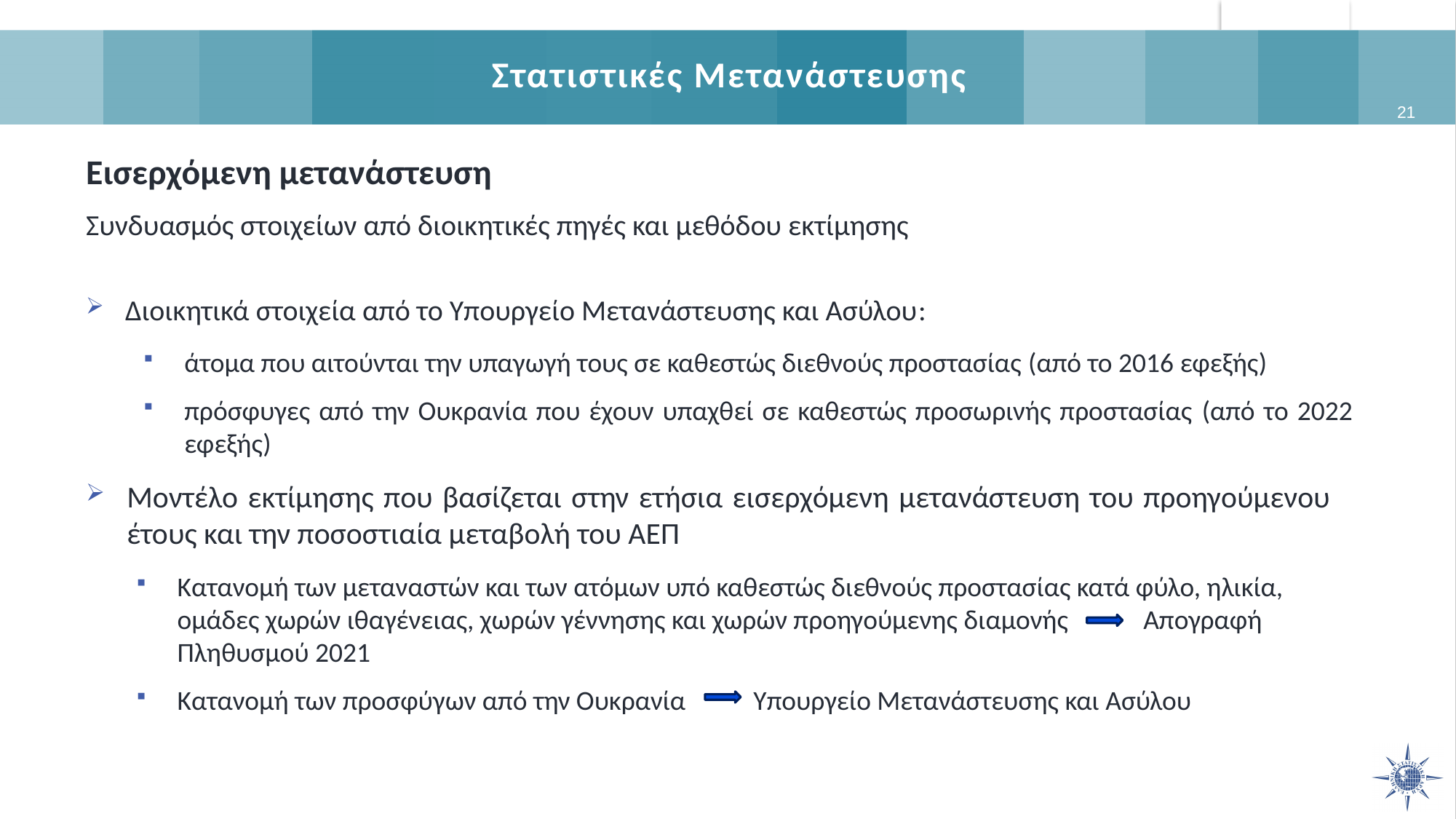

# Στατιστικές Μετανάστευσης
21
Εισερχόμενη μετανάστευση
Συνδυασμός στοιχείων από διοικητικές πηγές και μεθόδου εκτίμησης

Διοικητικά στοιχεία από το Υπουργείο Μετανάστευσης και Ασύλου:
άτομα που αιτούνται την υπαγωγή τους σε καθεστώς διεθνούς προστασίας (από το 2016 εφεξής)
πρόσφυγες από την Ουκρανία που έχουν υπαχθεί σε καθεστώς προσωρινής προστασίας (από το 2022 εφεξής)

Μοντέλο εκτίμησης που βασίζεται στην ετήσια εισερχόμενη μετανάστευση του προηγούμενου έτους και την ποσοστιαία μεταβολή του ΑΕΠ
Κατανομή των μεταναστών και των ατόμων υπό καθεστώς διεθνούς προστασίας κατά φύλο, ηλικία, ομάδες χωρών ιθαγένειας, χωρών γέννησης και χωρών προηγούμενης διαμονής            Απογραφή Πληθυσμού 2021
Κατανομή των προσφύγων από την Ουκρανία           Υπουργείο Μετανάστευσης και Ασύλου